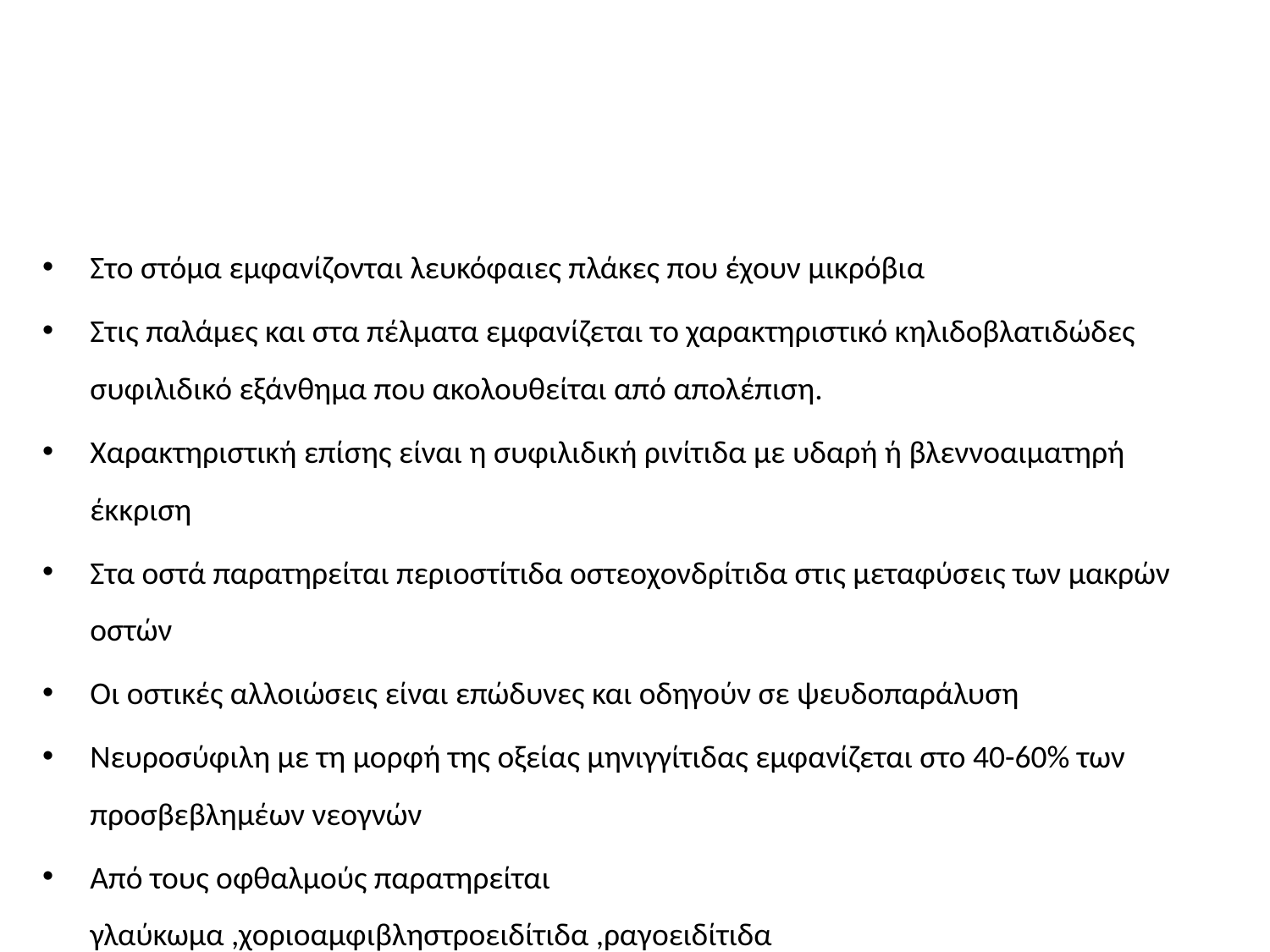

#
Στο στόμα εμφανίζονται λευκόφαιες πλάκες που έχουν μικρόβια
Στις παλάμες και στα πέλματα εμφανίζεται το χαρακτηριστικό κηλιδοβλατιδώδες συφιλιδικό εξάνθημα που ακολουθείται από απολέπιση.
Χαρακτηριστική επίσης είναι η συφιλιδική ρινίτιδα με υδαρή ή βλεννοαιματηρή έκκριση
Στα οστά παρατηρείται περιοστίτιδα οστεοχονδρίτιδα στις μεταφύσεις των μακρών οστών
Οι οστικές αλλοιώσεις είναι επώδυνες και οδηγούν σε ψευδοπαράλυση
Νευροσύφιλη με τη μορφή της οξείας μηνιγγίτιδας εμφανίζεται στο 40-60% των προσβεβλημέων νεογνών
Από τους οφθαλμούς παρατηρείται γλαύκωμα ,χοριοαμφιβληστροειδίτιδα ,ραγοειδίτιδα